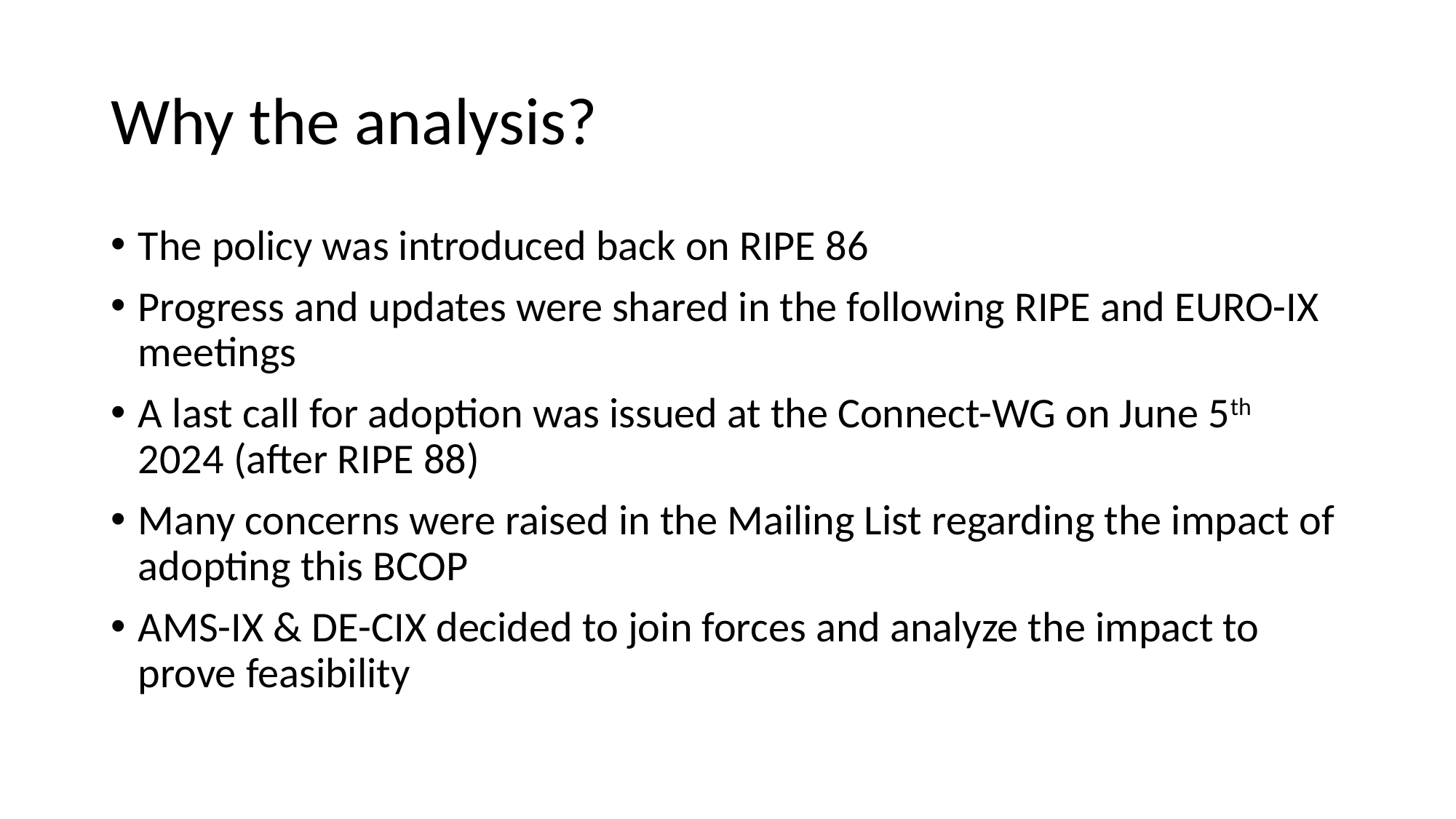

# Why the analysis?
The policy was introduced back on RIPE 86
Progress and updates were shared in the following RIPE and EURO-IX meetings
A last call for adoption was issued at the Connect-WG on June 5th 2024 (after RIPE 88)
Many concerns were raised in the Mailing List regarding the impact of adopting this BCOP
AMS-IX & DE-CIX decided to join forces and analyze the impact to prove feasibility